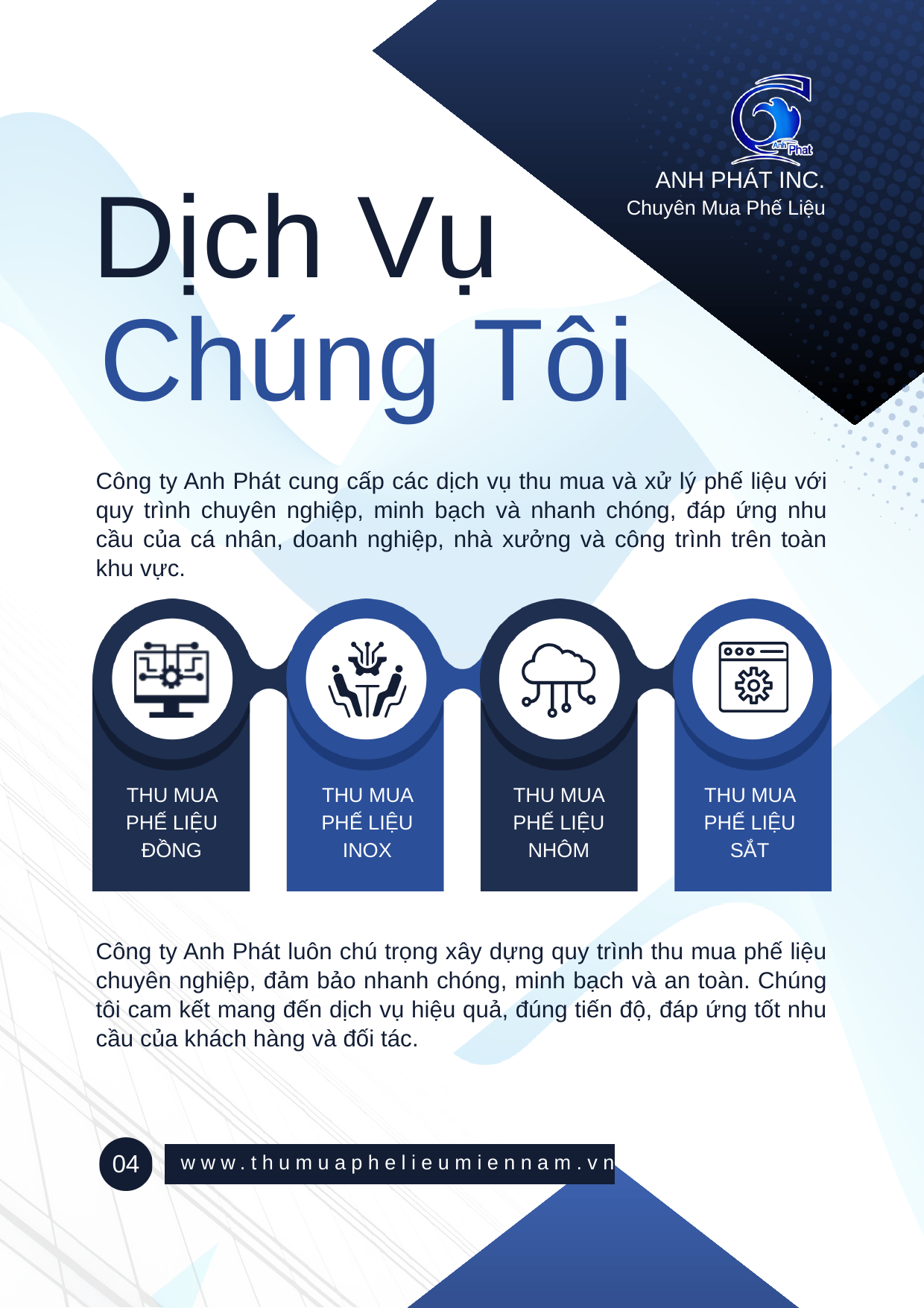

ANH PHÁT INC.
Chuyên Mua Phế Liệu

Dịch Vụ
Chúng Tôi
Công ty Anh Phát cung cấp các dịch vụ thu mua và xử lý phế liệu với quy trình chuyên nghiệp, minh bạch và nhanh chóng, đáp ứng nhu cầu của cá nhân, doanh nghiệp, nhà xưởng và công trình trên toàn khu vực.

THU MUA PHẾ LIỆU ĐỒNG
THU MUA PHẾ LIỆU INOX
THU MUA PHẾ LIỆU NHÔM
THU MUA PHẾ LIỆU SẮT
Công ty Anh Phát luôn chú trọng xây dựng quy trình thu mua phế liệu chuyên nghiệp, đảm bảo nhanh chóng, minh bạch và an toàn. Chúng tôi cam kết mang đến dịch vụ hiệu quả, đúng tiến độ, đáp ứng tốt nhu cầu của khách hàng và đối tác.

www.thumuaphelieumiennam.vn

04